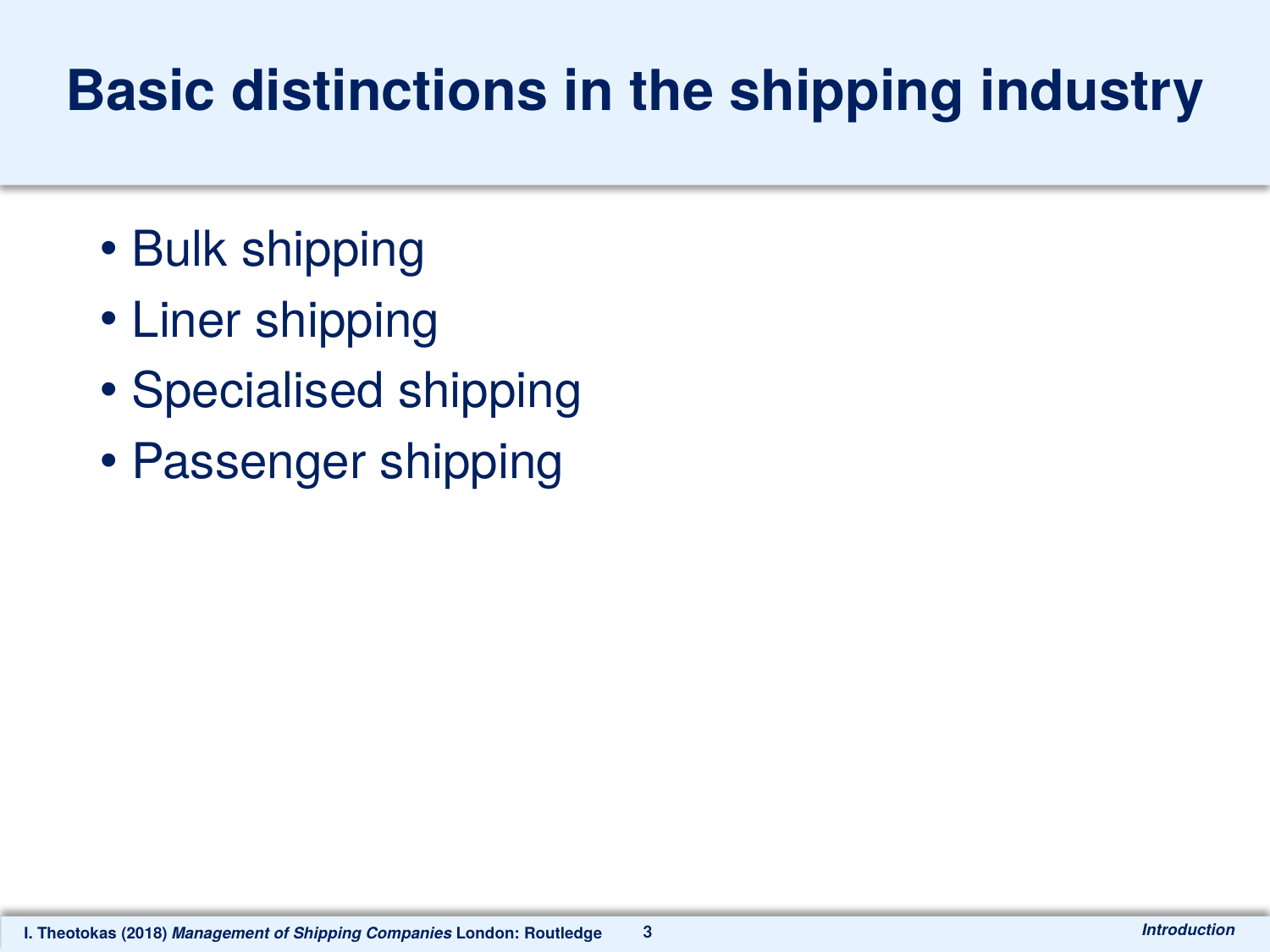

# Basic distinctions in the shipping industry
Bulk shipping
Liner shipping
Specialised shipping
Passenger shipping

3
Introduction